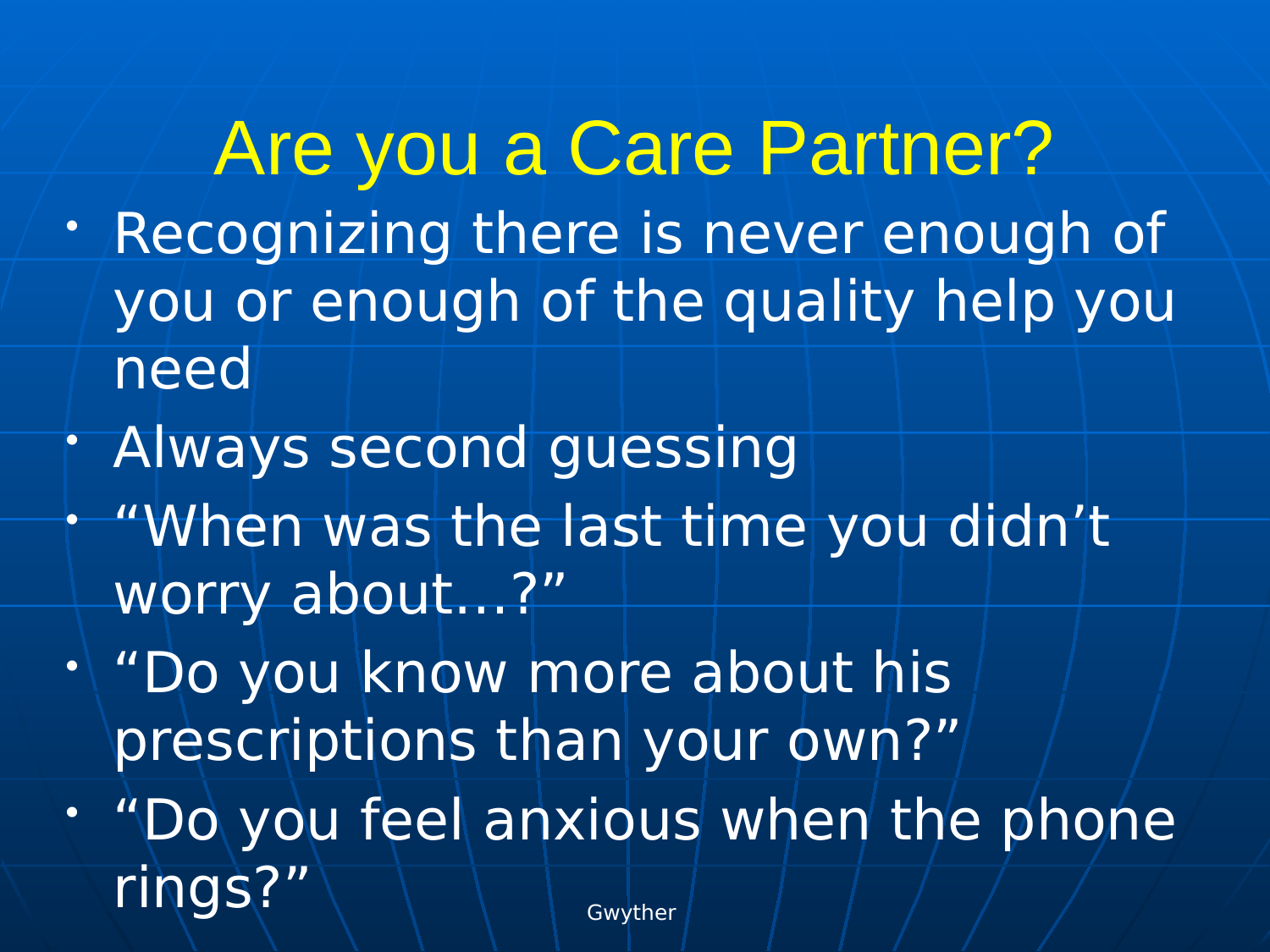

Are you a Care Partner?
Recognizing there is never enough of you or enough of the quality help you need
Always second guessing
“When was the last time you didn’t worry about…?”
“Do you know more about his prescriptions than your own?”
“Do you feel anxious when the phone rings?”
Gwyther